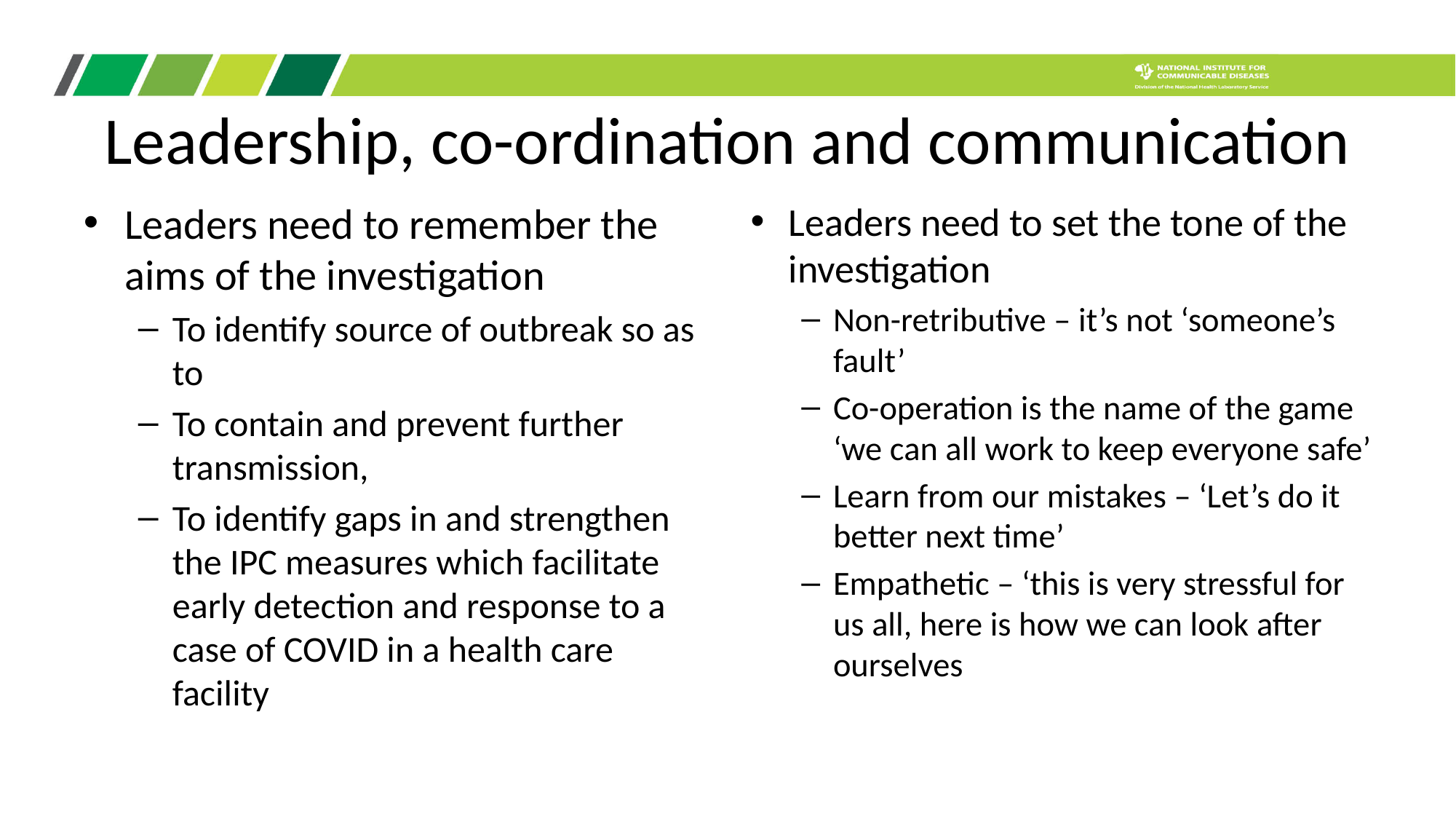

# Leadership, co-ordination and communication
Leaders need to remember the aims of the investigation
To identify source of outbreak so as to
To contain and prevent further transmission,
To identify gaps in and strengthen the IPC measures which facilitate early detection and response to a case of COVID in a health care facility

Leaders need to set the tone of the investigation
Non-retributive – it’s not ‘someone’s fault’
Co-operation is the name of the game ‘we can all work to keep everyone safe’
Learn from our mistakes – ‘Let’s do it better next time’
Empathetic – ‘this is very stressful for us all, here is how we can look after ourselves